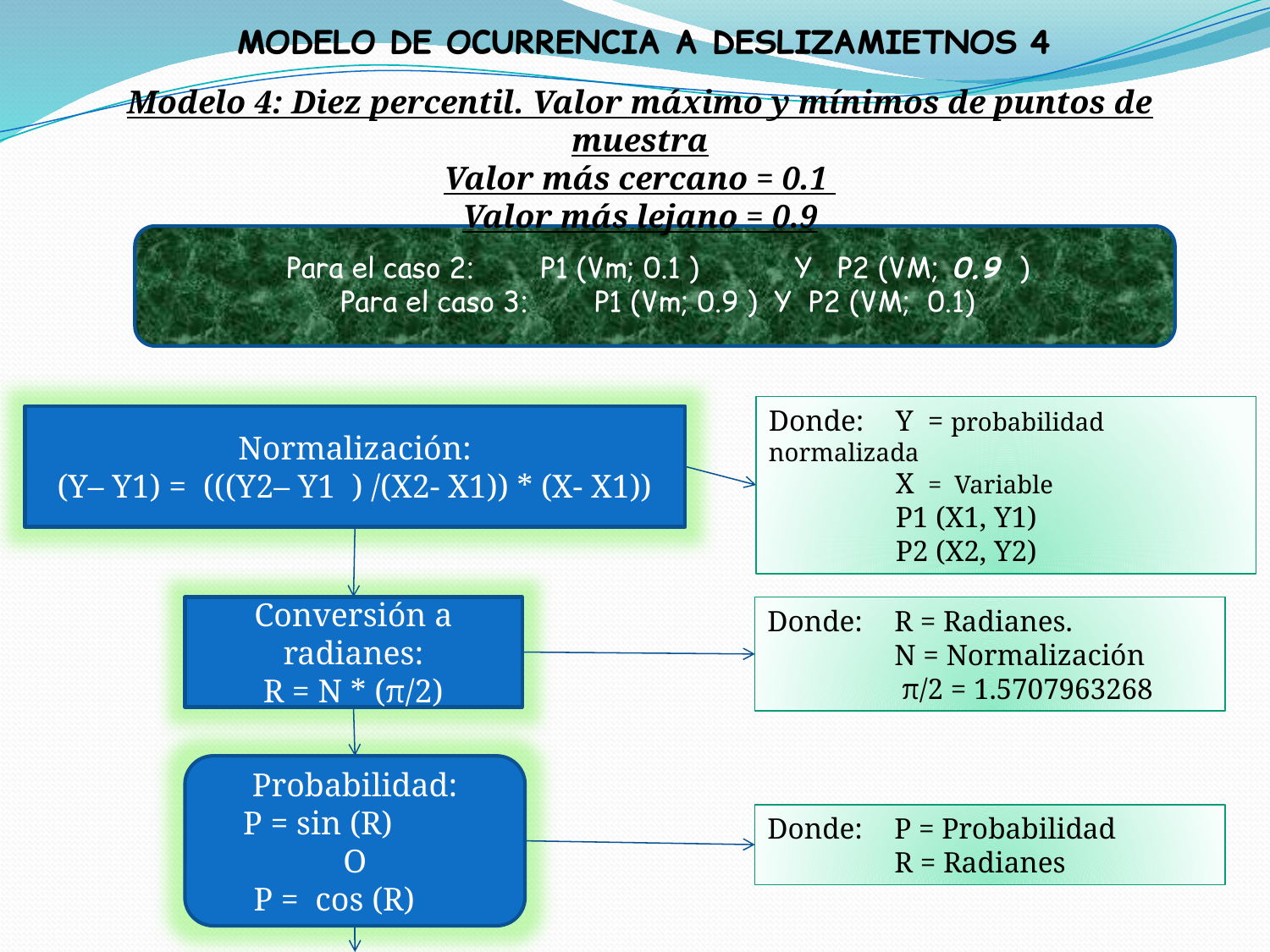

MODELO DE OCURRENCIA A DESLIZAMIETNOS 4
Modelo 4: Diez percentil. Valor máximo y mínimos de puntos de muestra
Valor más cercano = 0.1
Valor más lejano = 0.9

Para el caso 2: 	P1 (Vm; 0.1 ) 	Y   P2 (VM; 0.9  )
Para el caso 3:	P1 (Vm; 0.9 )  Y  P2 (VM;  0.1)

Donde:  	Y  = probabilidad normalizada
	X  =  Variable
	P1 (X1, Y1)
	P2 (X2, Y2)
Normalización:
(Y– Y1) =  (((Y2– Y1  ) /(X2- X1)) * (X- X1))
Conversión a radianes:
R = N * (π/2)
Donde:  	R = Radianes.
	N = Normalización
	 π/2 = 1.5707963268
Probabilidad:
P = sin (R)
O
P =  cos (R)
Donde:  	P = Probabilidad
	R = Radianes